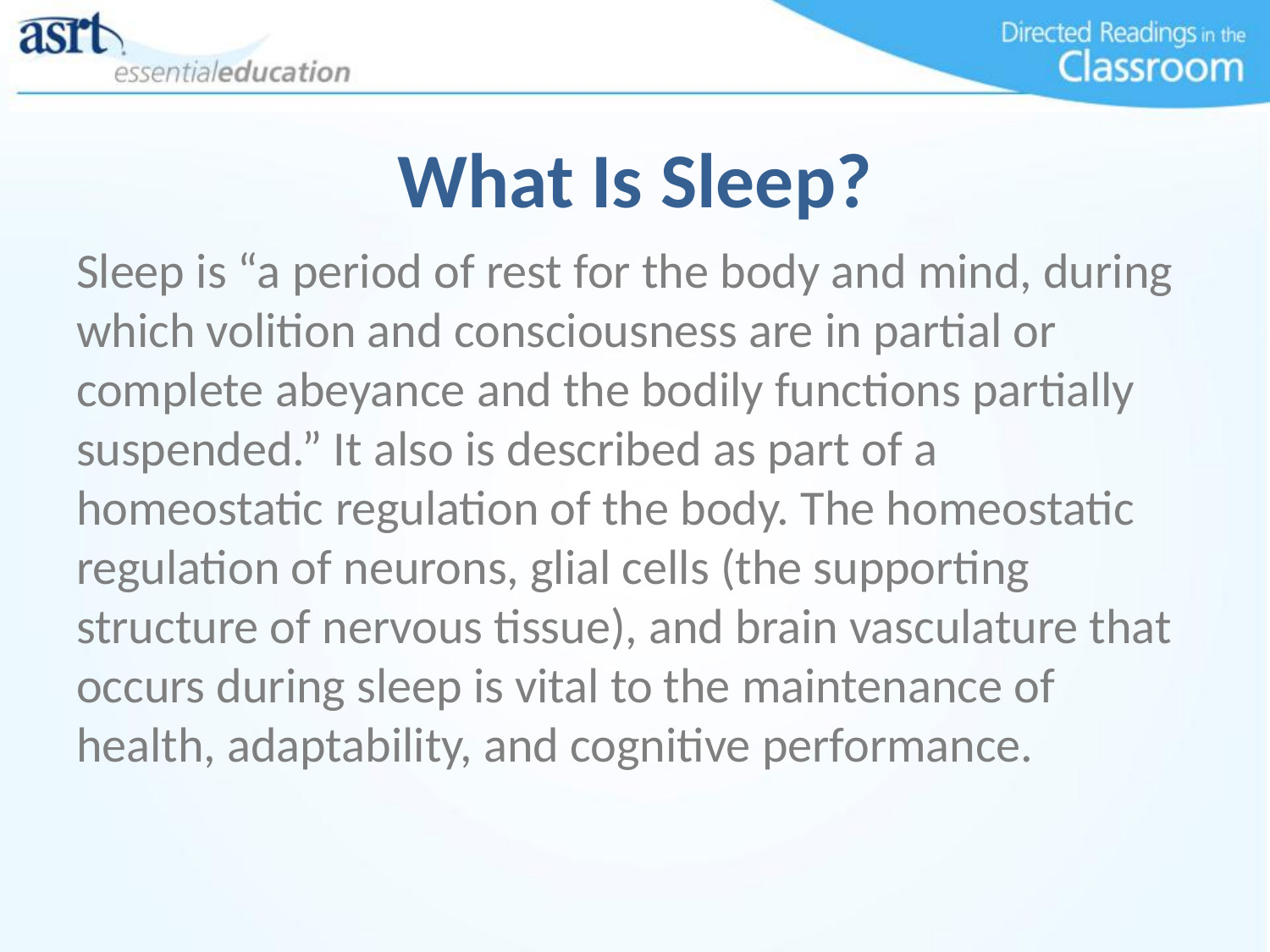

# What Is Sleep?
Sleep is “a period of rest for the body and mind, during which volition and consciousness are in partial or complete abeyance and the bodily functions partially suspended.” It also is described as part of a homeostatic regulation of the body. The homeostatic regulation of neurons, glial cells (the supporting structure of nervous tissue), and brain vasculature that occurs during sleep is vital to the maintenance of health, adaptability, and cognitive performance.